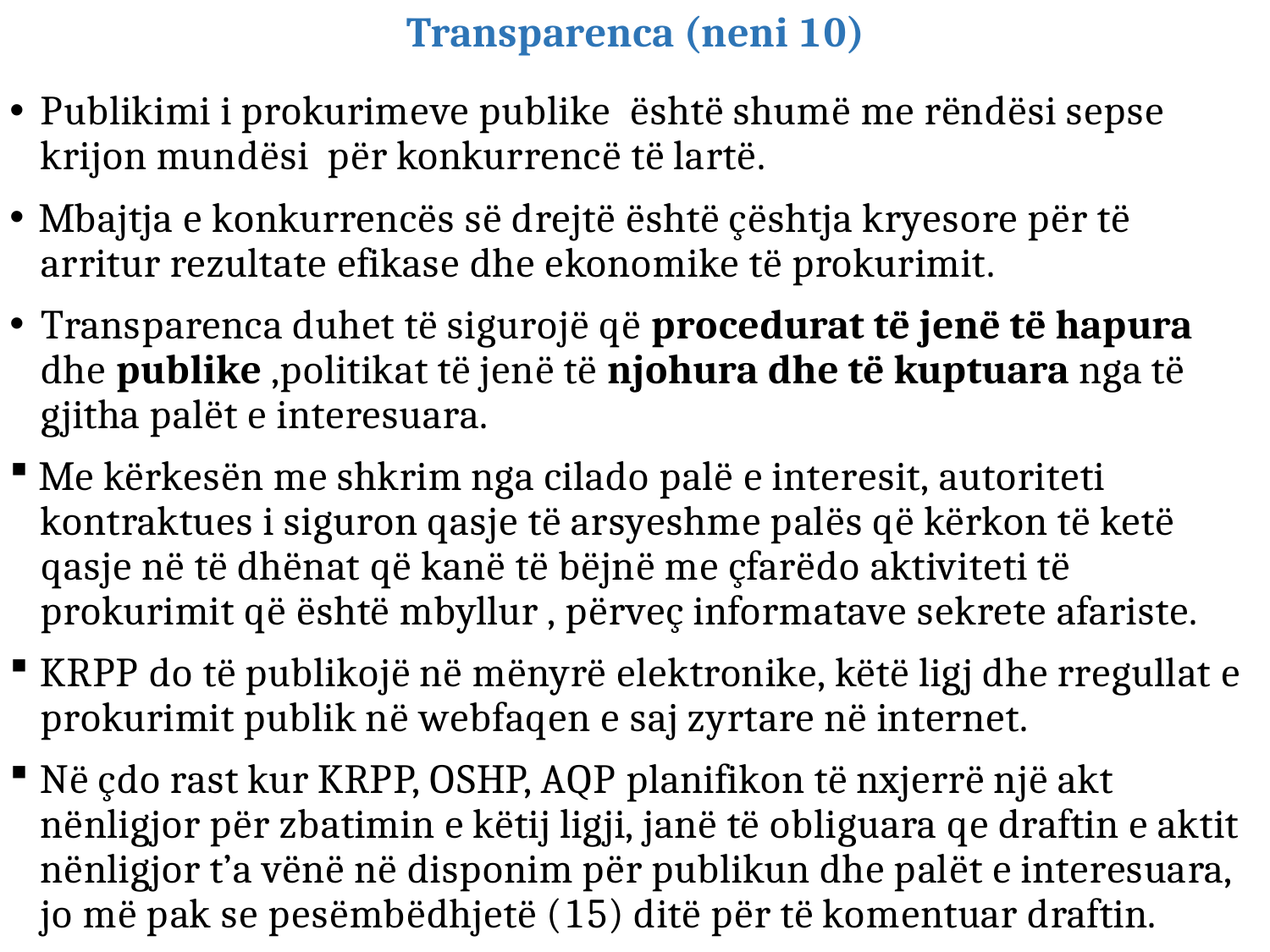

# Transparenca (neni 10)
Publikimi i prokurimeve publike  është shumë me rëndësi sepse krijon mundësi  për konkurrencë të lartë.
Mbajtja e konkurrencës së drejtë është çështja kryesore për të arritur rezultate efikase dhe ekonomike të prokurimit.
Transparenca duhet të sigurojë që procedurat të jenë të hapura dhe publike ,politikat të jenë të njohura dhe të kuptuara nga të gjitha palët e interesuara.
Me kërkesën me shkrim nga cilado palë e interesit, autoriteti kontraktues i siguron qasje të arsyeshme palës që kërkon të ketë qasje në të dhënat që kanë të bëjnë me çfarëdo aktiviteti të prokurimit që është mbyllur , përveç informatave sekrete afariste.
KRPP do të publikojë në mënyrë elektronike, këtë ligj dhe rregullat e prokurimit publik në webfaqen e saj zyrtare në internet.
Në çdo rast kur KRPP, OSHP, AQP planifikon të nxjerrë një akt nënligjor për zbatimin e këtij ligji, janë të obliguara qe draftin e aktit nënligjor t’a vënë në disponim për publikun dhe palët e interesuara, jo më pak se pesëmbëdhjetë (15) ditë për të komentuar draftin.

Departamenti per Trajnime /KRPP
32